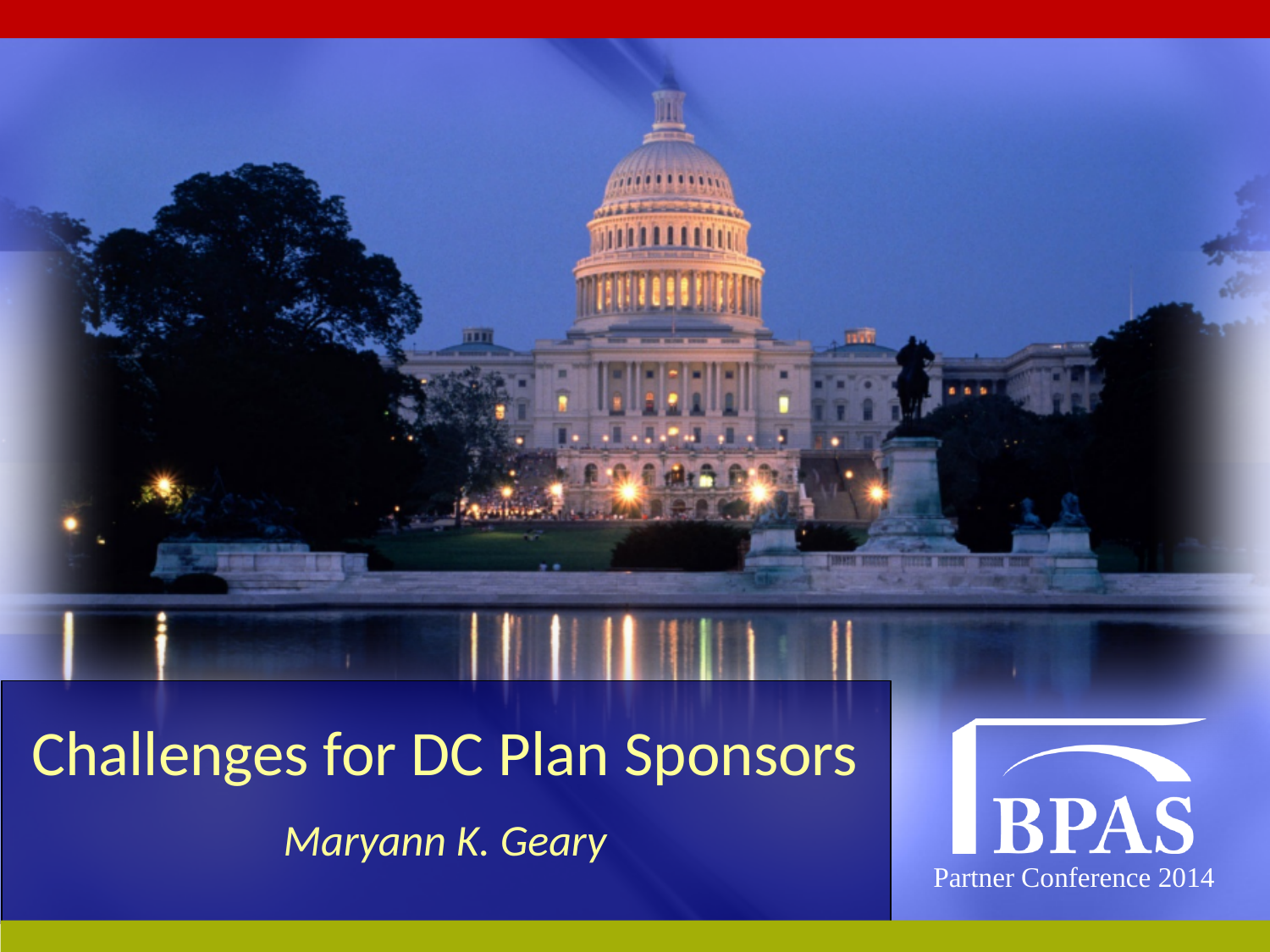

# Challenges for DC Plan Sponsors
Maryann K. Geary